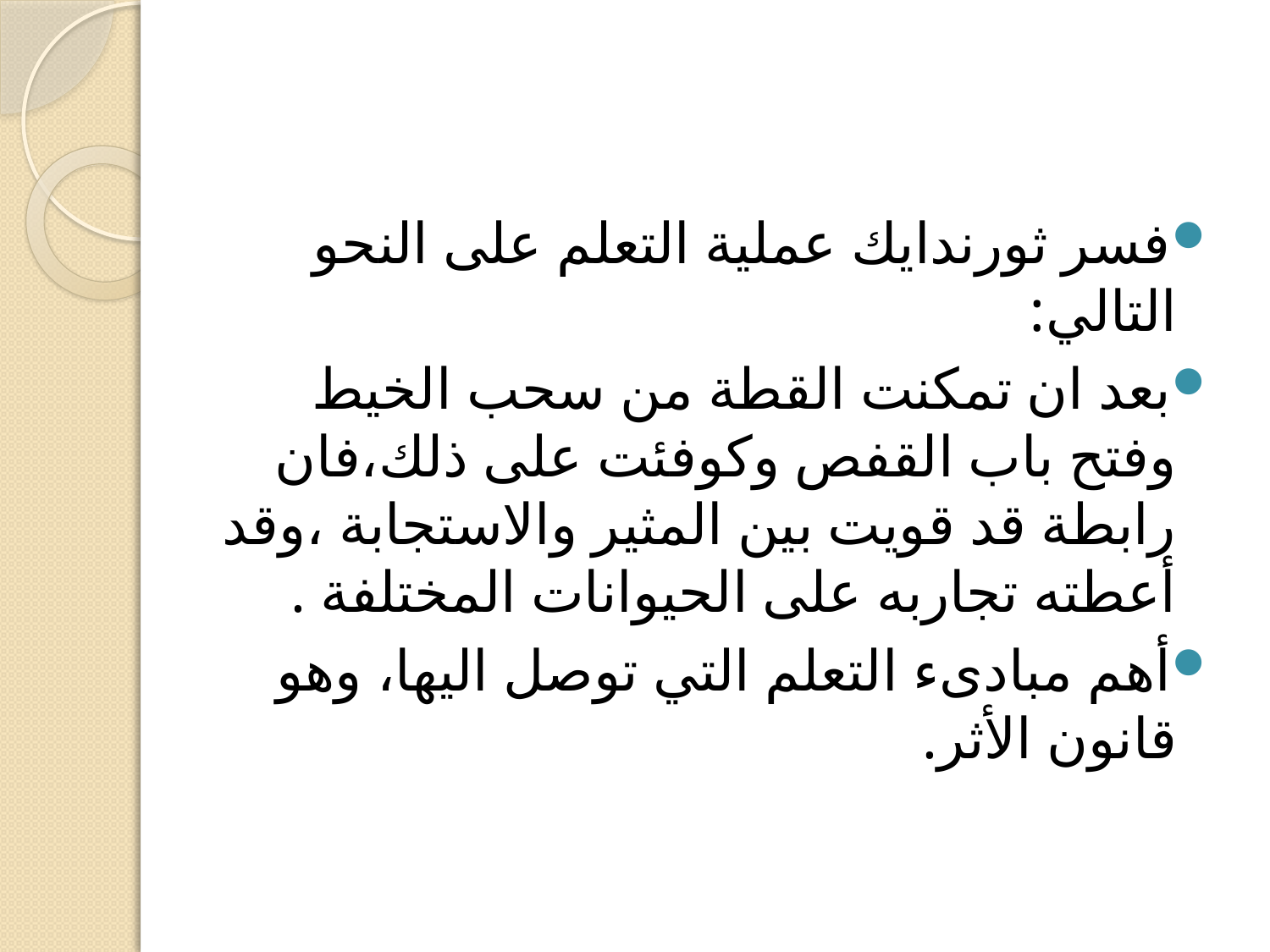

#
فسر ثورندايك عملية التعلم على النحو التالي:
بعد ان تمكنت القطة من سحب الخيط وفتح باب القفص وكوفئت على ذلك،فان رابطة قد قويت بين المثير والاستجابة ،وقد أعطته تجاربه على الحيوانات المختلفة .
أهم مبادىء التعلم التي توصل اليها، وهو قانون الأثر.